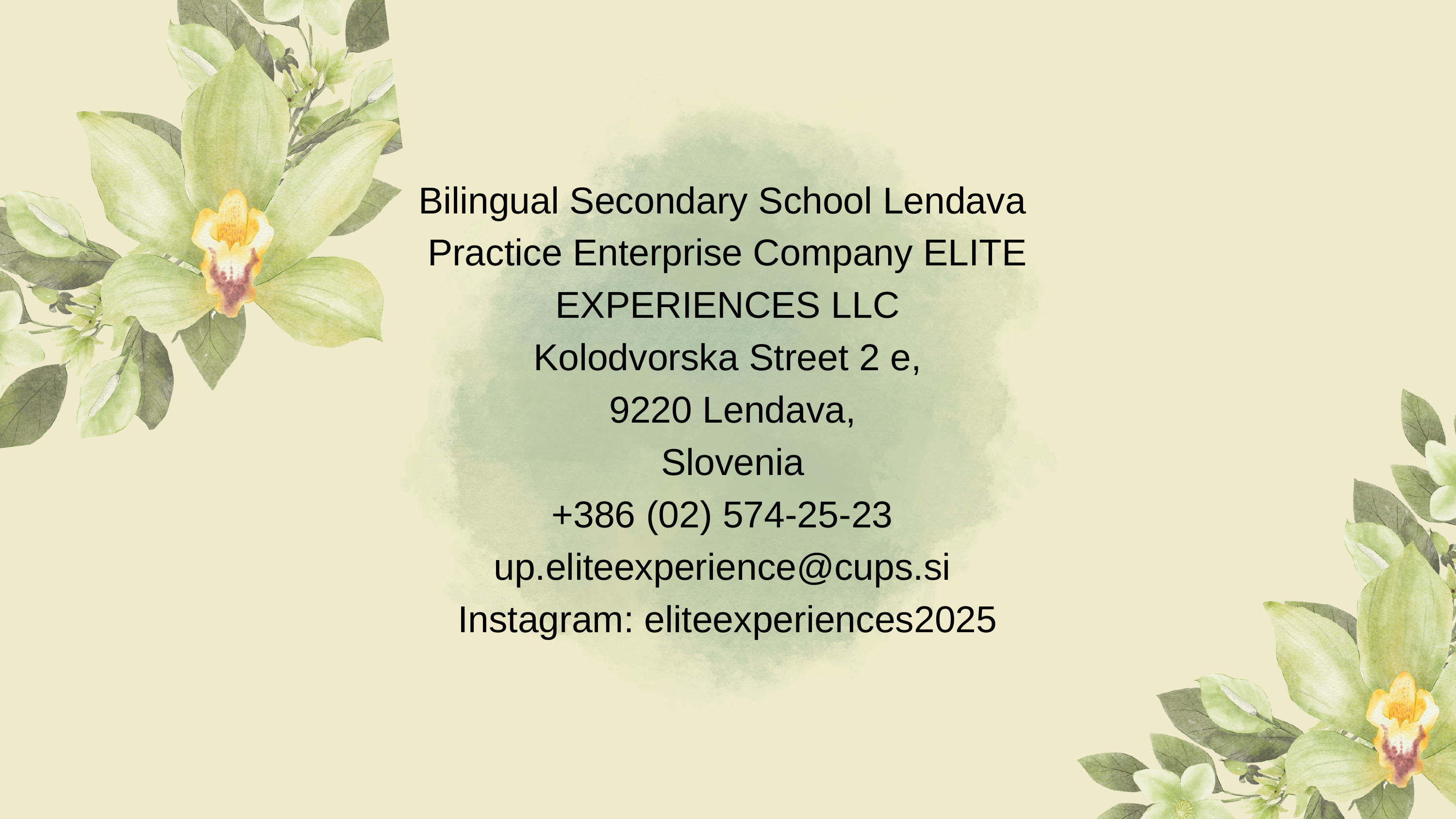

Bilingual Secondary School Lendava
Practice Enterprise Company ELITE EXPERIENCES LLC
Kolodvorska Street 2 e,
 9220 Lendava,
 Slovenia
+386 (02) 574-25-23
up.eliteexperience@cups.si
Instagram: eliteexperiences2025